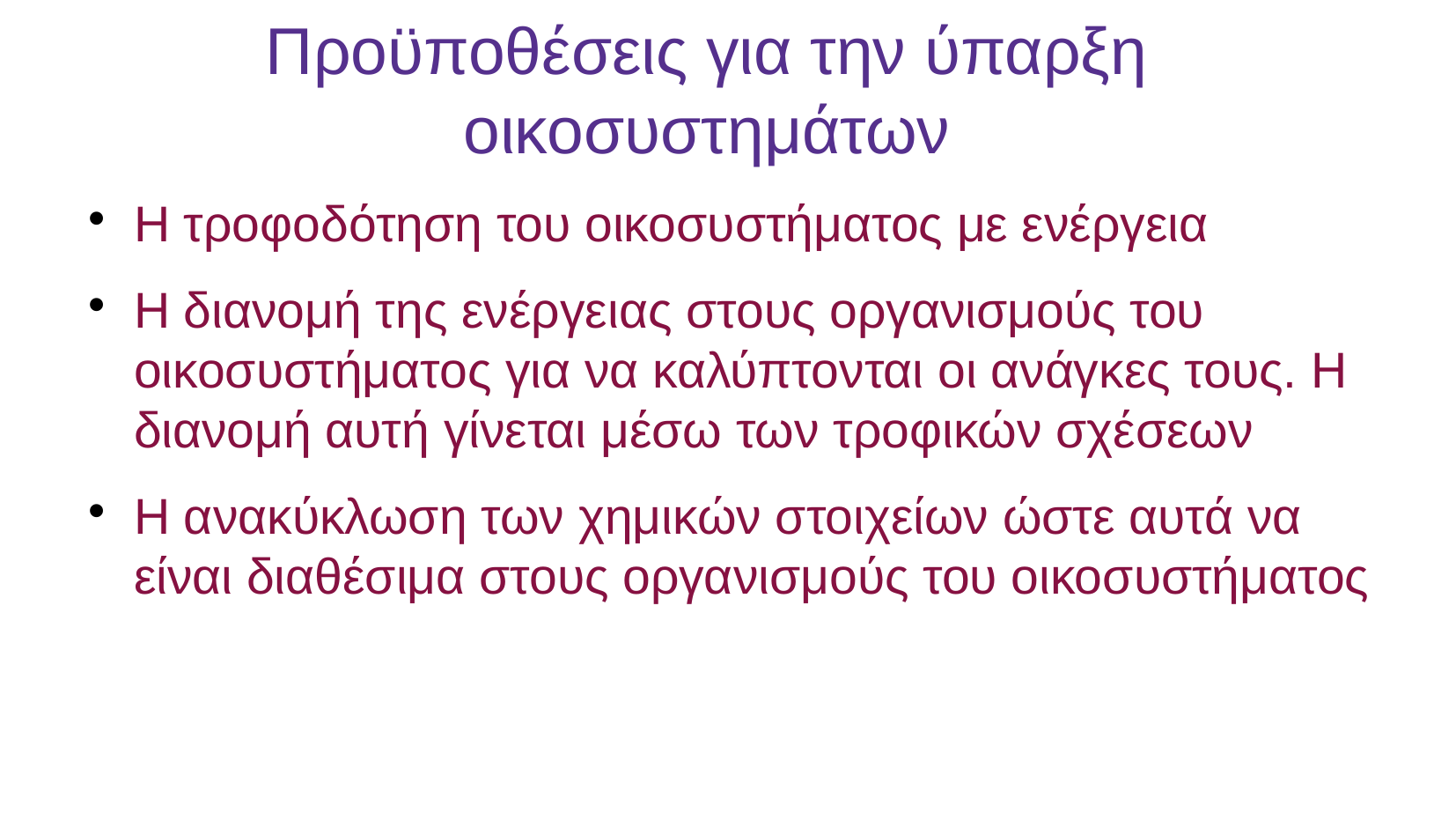

Προϋποθέσεις για την ύπαρξη οικοσυστημάτων
Η τροφοδότηση του οικοσυστήματος με ενέργεια
Η διανομή της ενέργειας στους οργανισμούς του οικοσυστήματος για να καλύπτονται οι ανάγκες τους. Η διανομή αυτή γίνεται μέσω των τροφικών σχέσεων
Η ανακύκλωση των χημικών στοιχείων ώστε αυτά να είναι διαθέσιμα στους οργανισμούς του οικοσυστήματος